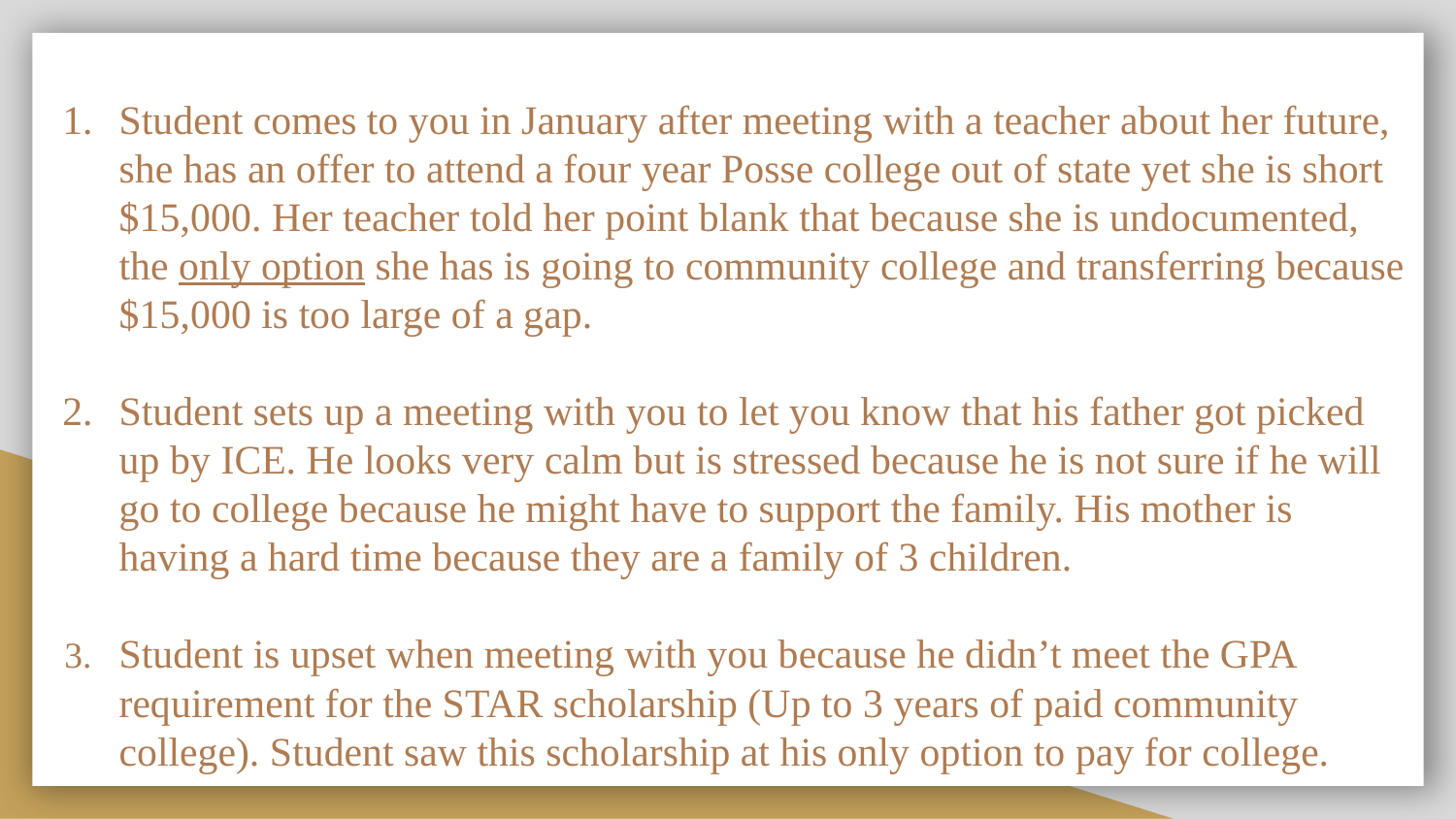

# Student comes to you in January after meeting with a teacher about her future, she has an offer to attend a four year Posse college out of state yet she is short $15,000. Her teacher told her point blank that because she is undocumented, the only option she has is going to community college and transferring because $15,000 is too large of a gap.

Student sets up a meeting with you to let you know that his father got picked up by ICE. He looks very calm but is stressed because he is not sure if he will go to college because he might have to support the family. His mother is having a hard time because they are a family of 3 children.

Student is upset when meeting with you because he didn’t meet the GPA requirement for the STAR scholarship (Up to 3 years of paid community college). Student saw this scholarship at his only option to pay for college.